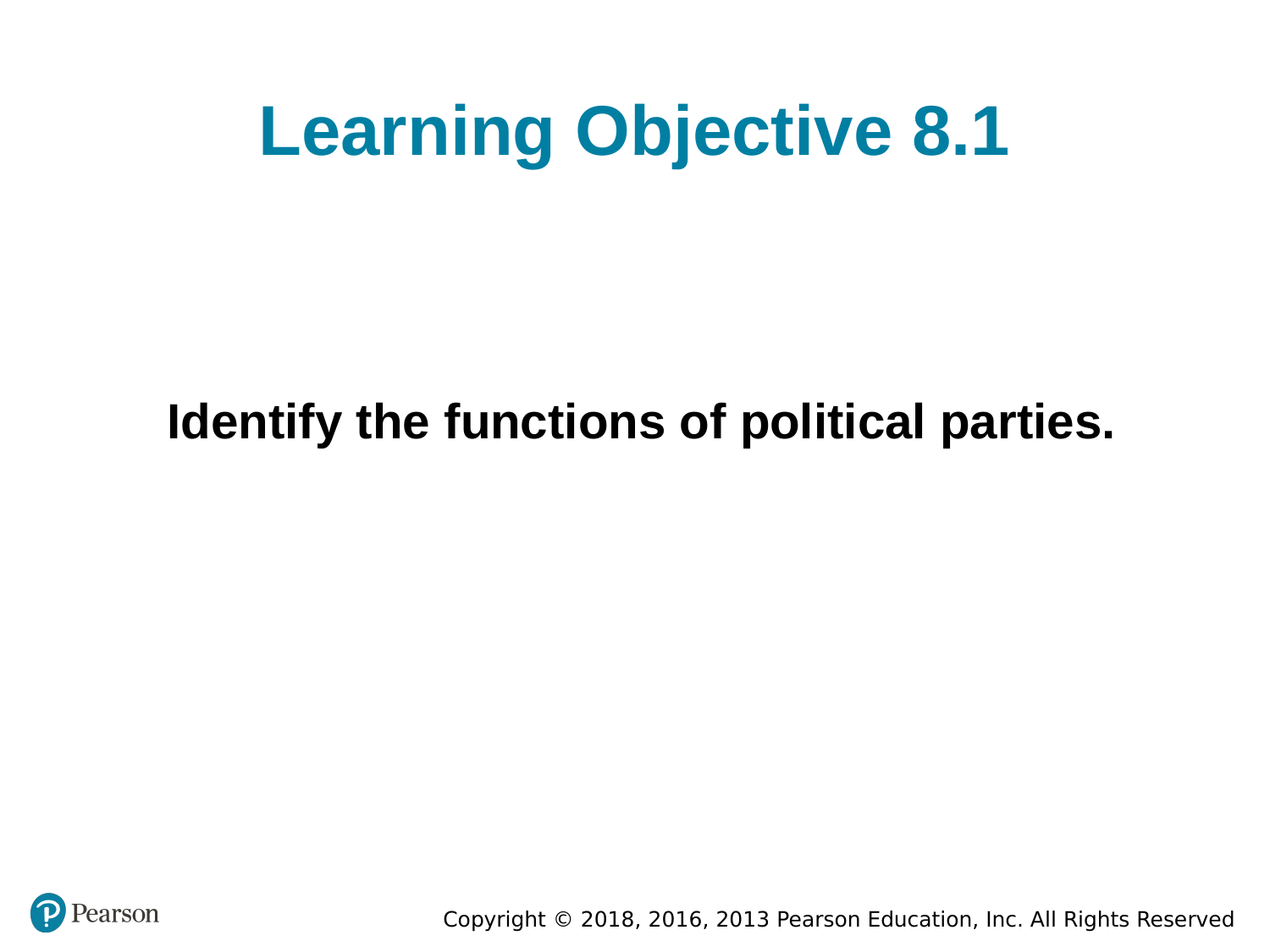

# Learning Objective 8.1

Identify the functions of political parties.